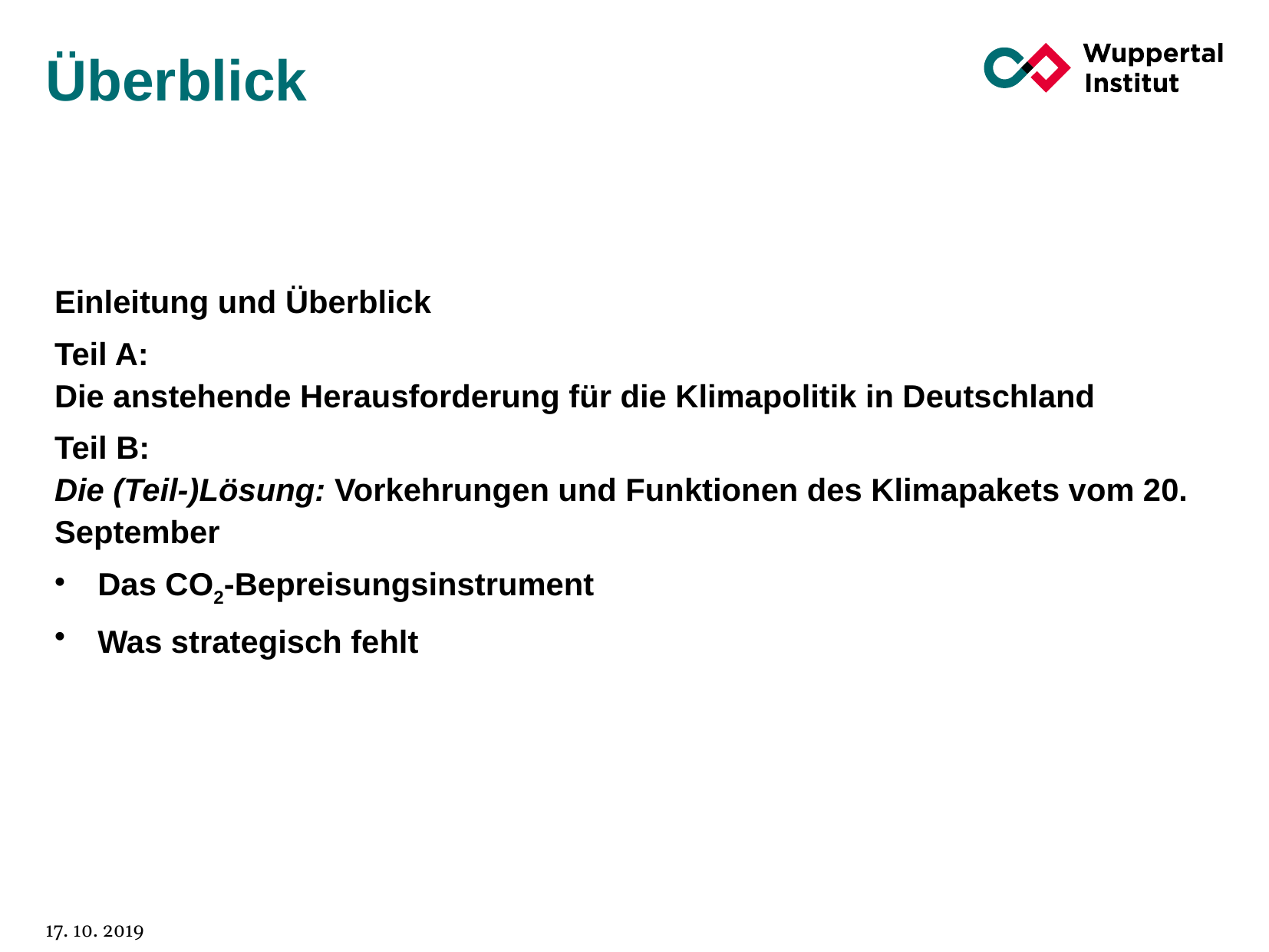

# Überblick

Einleitung und Überblick
Teil A:
Die anstehende Herausforderung für die Klimapolitik in Deutschland
Teil B:
Die (Teil-)Lösung: Vorkehrungen und Funktionen des Klimapakets vom 20. September
Das CO2-Bepreisungsinstrument
Was strategisch fehlt

17. 10. 2019